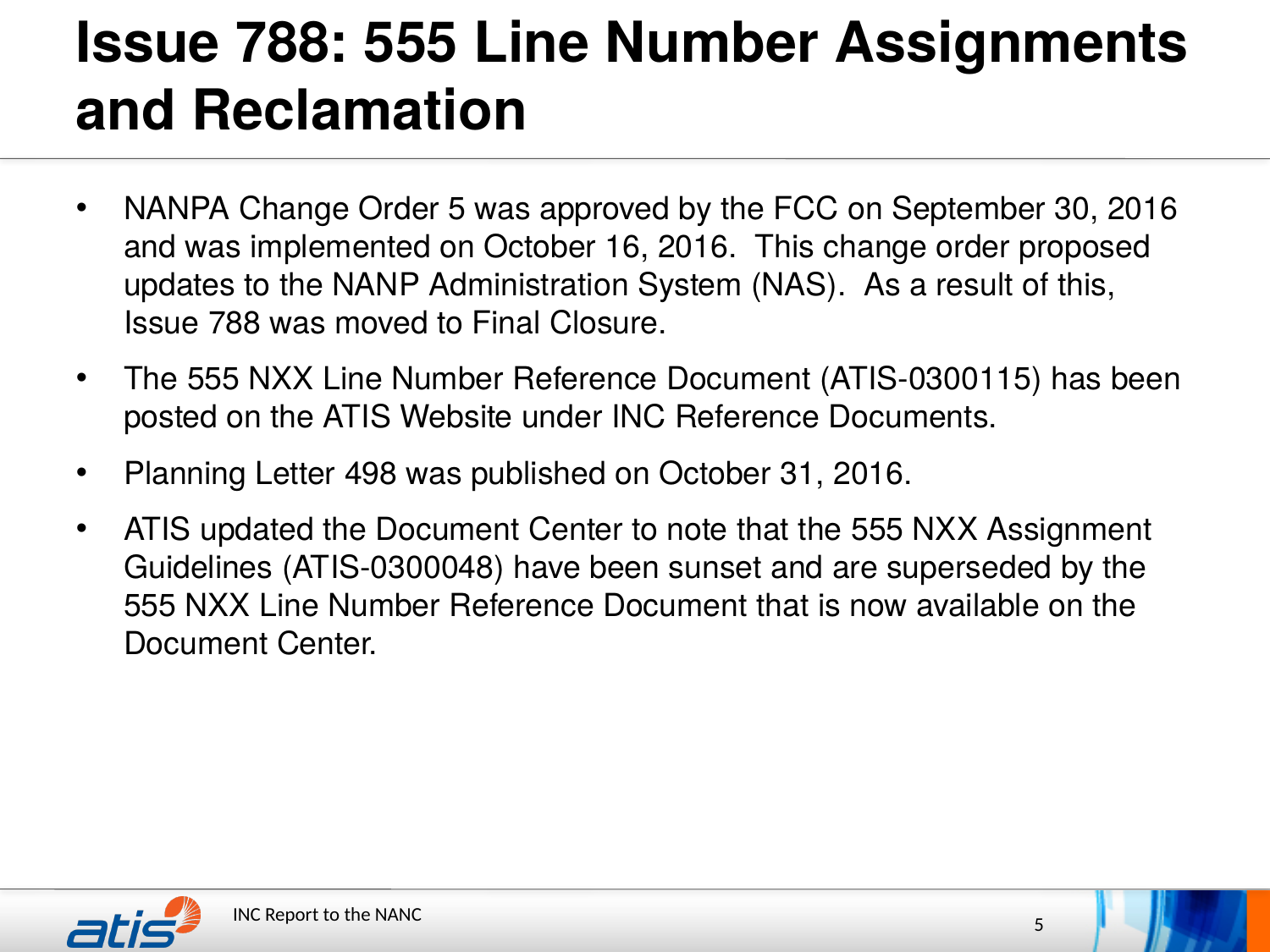

# Issue 788: 555 Line Number Assignments and Reclamation
NANPA Change Order 5 was approved by the FCC on September 30, 2016 and was implemented on October 16, 2016.  This change order proposed updates to the NANP Administration System (NAS).  As a result of this, Issue 788 was moved to Final Closure.
The 555 NXX Line Number Reference Document (ATIS-0300115) has been posted on the ATIS Website under INC Reference Documents.
Planning Letter 498 was published on October 31, 2016.
ATIS updated the Document Center to note that the 555 NXX Assignment Guidelines (ATIS-0300048) have been sunset and are superseded by the 555 NXX Line Number Reference Document that is now available on the Document Center.